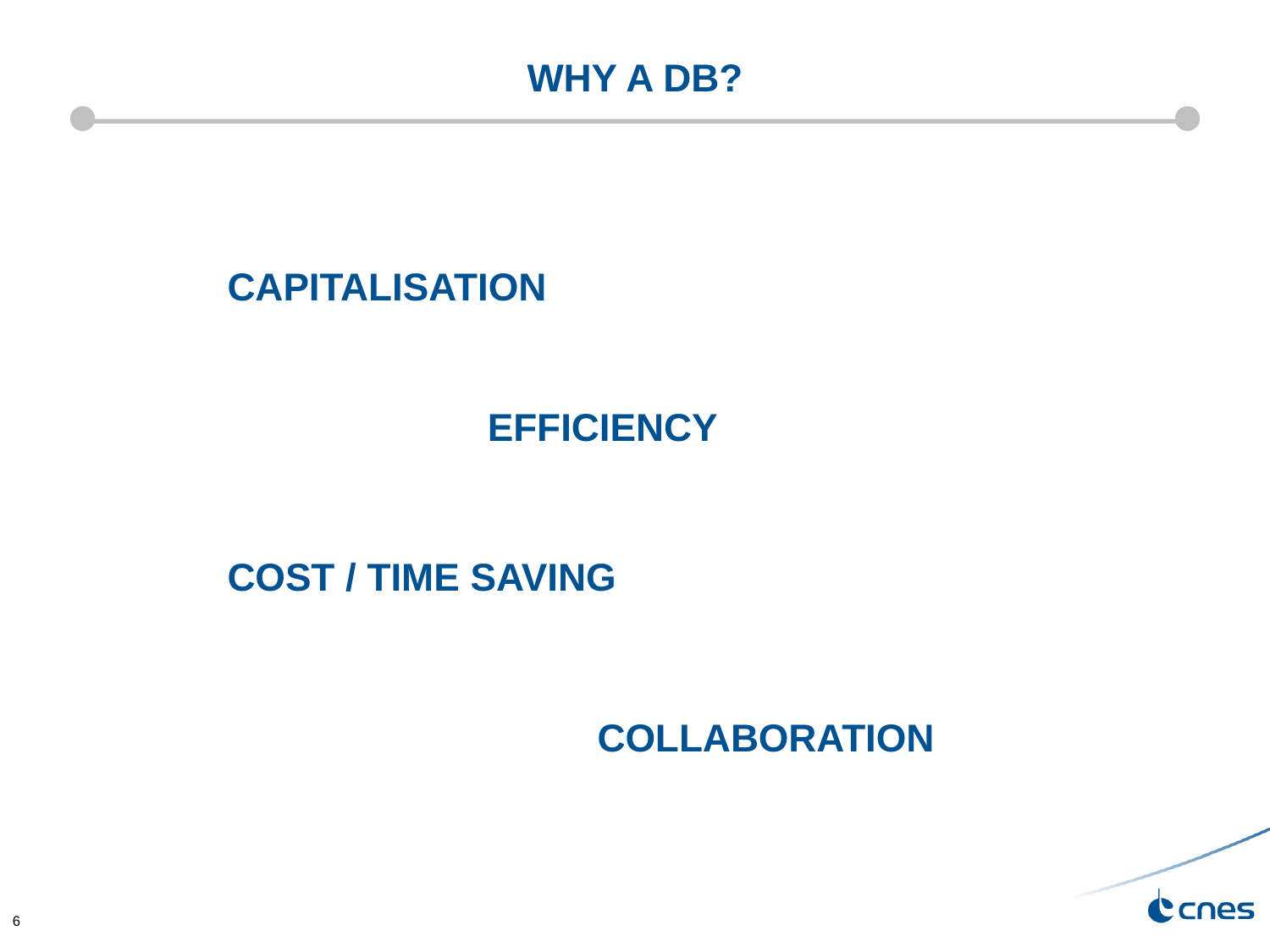

# Why a DB?
capitalisation
efficiency
COST / TIME SAVING
collaboration
6